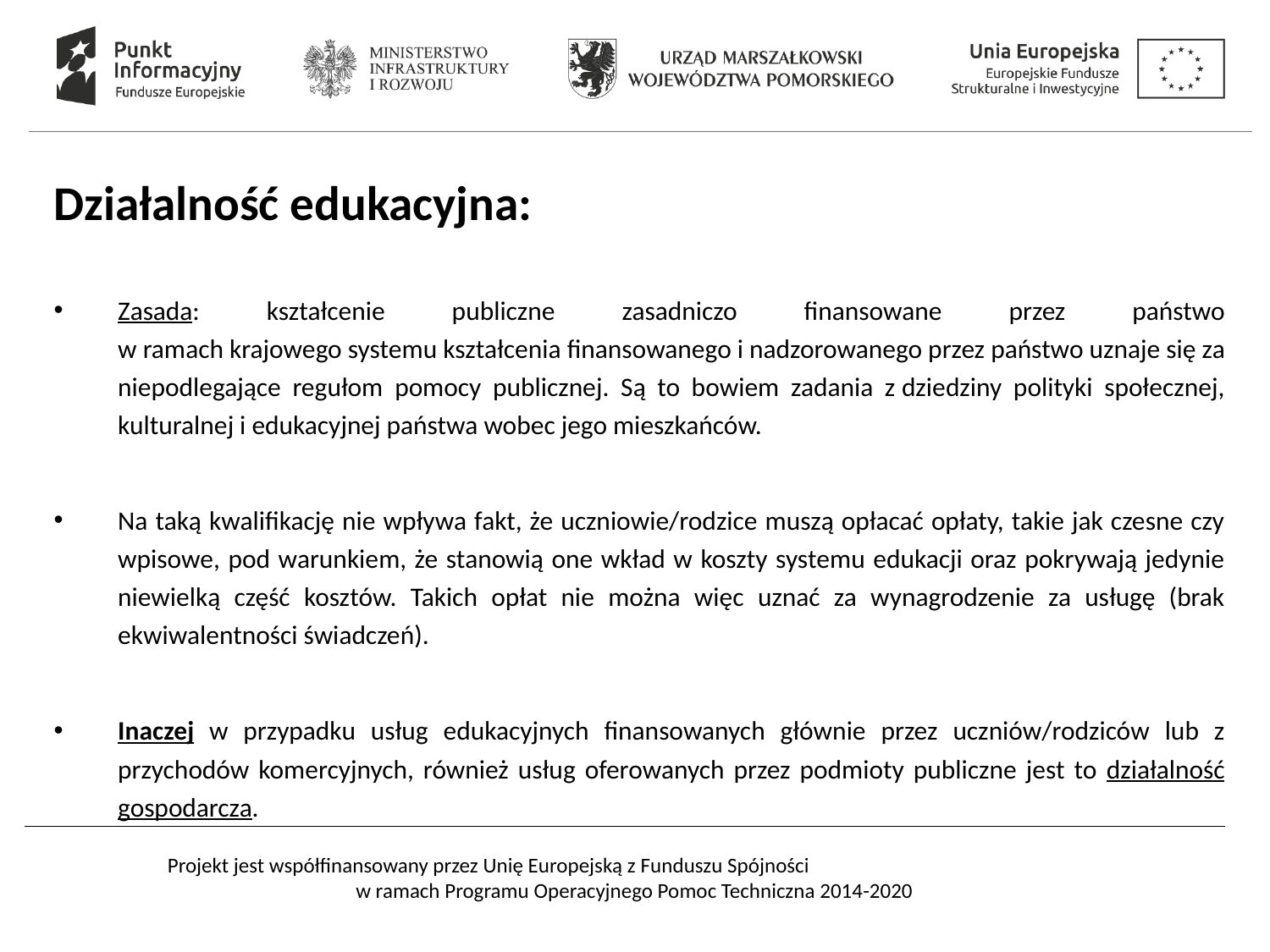

#
Działalność edukacyjna:

Zasada: kształcenie publiczne zasadniczo finansowane przez państwo
w ramach krajowego systemu kształcenia finansowanego i nadzorowanego przez państwo uznaje się za niepodlegające regułom pomocy publicznej. Są to bowiem zadania z dziedziny polityki społecznej, kulturalnej i edukacyjnej państwa wobec jego mieszkańców.

Na taką kwalifikację nie wpływa fakt, że uczniowie/rodzice muszą opłacać opłaty, takie jak czesne czy wpisowe, pod warunkiem, że stanowią one wkład w koszty systemu edukacji oraz pokrywają jedynie niewielką część kosztów. Takich opłat nie można więc uznać za wynagrodzenie za usługę (brak ekwiwalentności świadczeń).

Inaczej w przypadku usług edukacyjnych finansowanych głównie przez uczniów/rodziców lub z przychodów komercyjnych, również usług oferowanych przez podmioty publiczne jest to działalność gospodarcza.